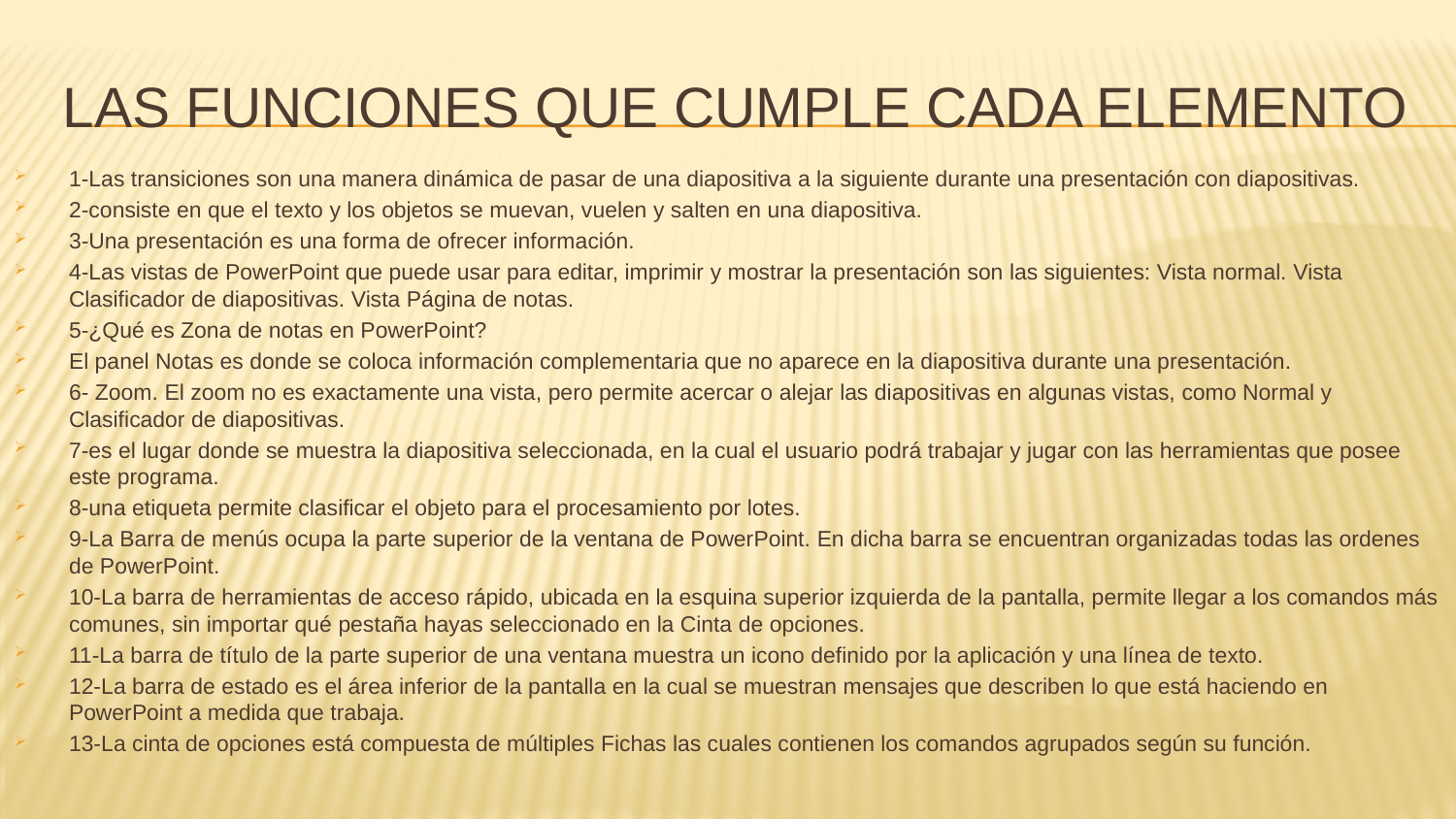

# Las funciones que cumple cada elemento
1-Las transiciones son una manera dinámica de pasar de una diapositiva a la siguiente durante una presentación con diapositivas.
2-consiste en que el texto y los objetos se muevan, vuelen y salten en una diapositiva.
3-Una presentación es una forma de ofrecer información.
4-Las vistas de PowerPoint que puede usar para editar, imprimir y mostrar la presentación son las siguientes: Vista normal. Vista Clasificador de diapositivas. Vista Página de notas.
5-¿Qué es Zona de notas en PowerPoint?
El panel Notas es donde se coloca información complementaria que no aparece en la diapositiva durante una presentación.
6- Zoom. El zoom no es exactamente una vista, pero permite acercar o alejar las diapositivas en algunas vistas, como Normal y Clasificador de diapositivas.
7-es el lugar donde se muestra la diapositiva seleccionada, en la cual el usuario podrá trabajar y jugar con las herramientas que posee este programa.
8-una etiqueta permite clasificar el objeto para el procesamiento por lotes.
9-La Barra de menús ocupa la parte superior de la ventana de PowerPoint. En dicha barra se encuentran organizadas todas las ordenes de PowerPoint.
10-La barra de herramientas de acceso rápido, ubicada en la esquina superior izquierda de la pantalla, permite llegar a los comandos más comunes, sin importar qué pestaña hayas seleccionado en la Cinta de opciones.
11-La barra de título de la parte superior de una ventana muestra un icono definido por la aplicación y una línea de texto.
12-La barra de estado es el área inferior de la pantalla en la cual se muestran mensajes que describen lo que está haciendo en PowerPoint a medida que trabaja.
13-La cinta de opciones está compuesta de múltiples Fichas las cuales contienen los comandos agrupados según su función.